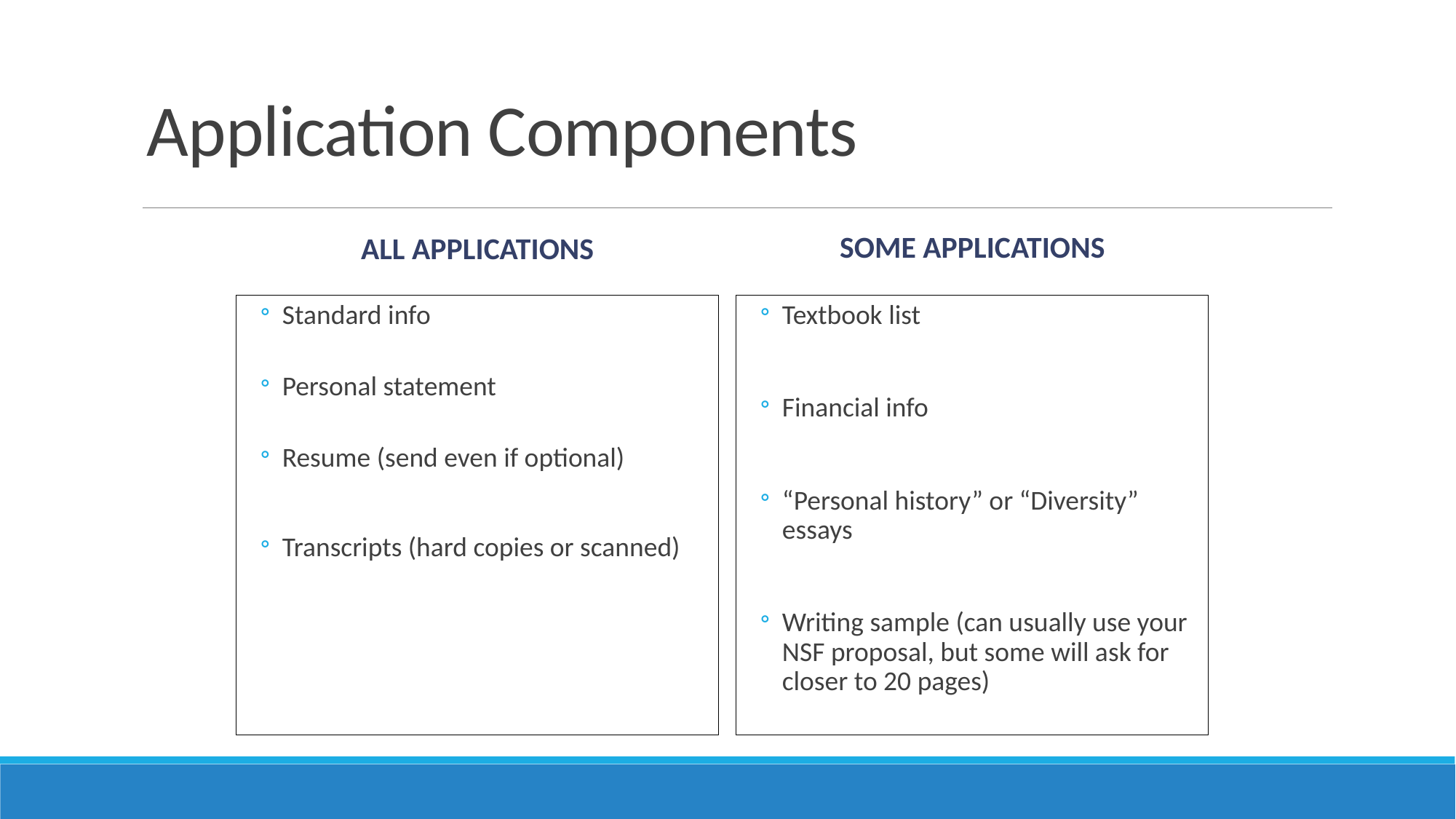

# Application Components
SOME APPLICATIONS
ALL APPLICATIONS
Standard info

Personal statement

Resume (send even if optional)

Transcripts (hard copies or scanned)
Textbook list

Financial info

“Personal history” or “Diversity” essays

Writing sample (can usually use your NSF proposal, but some will ask for closer to 20 pages)